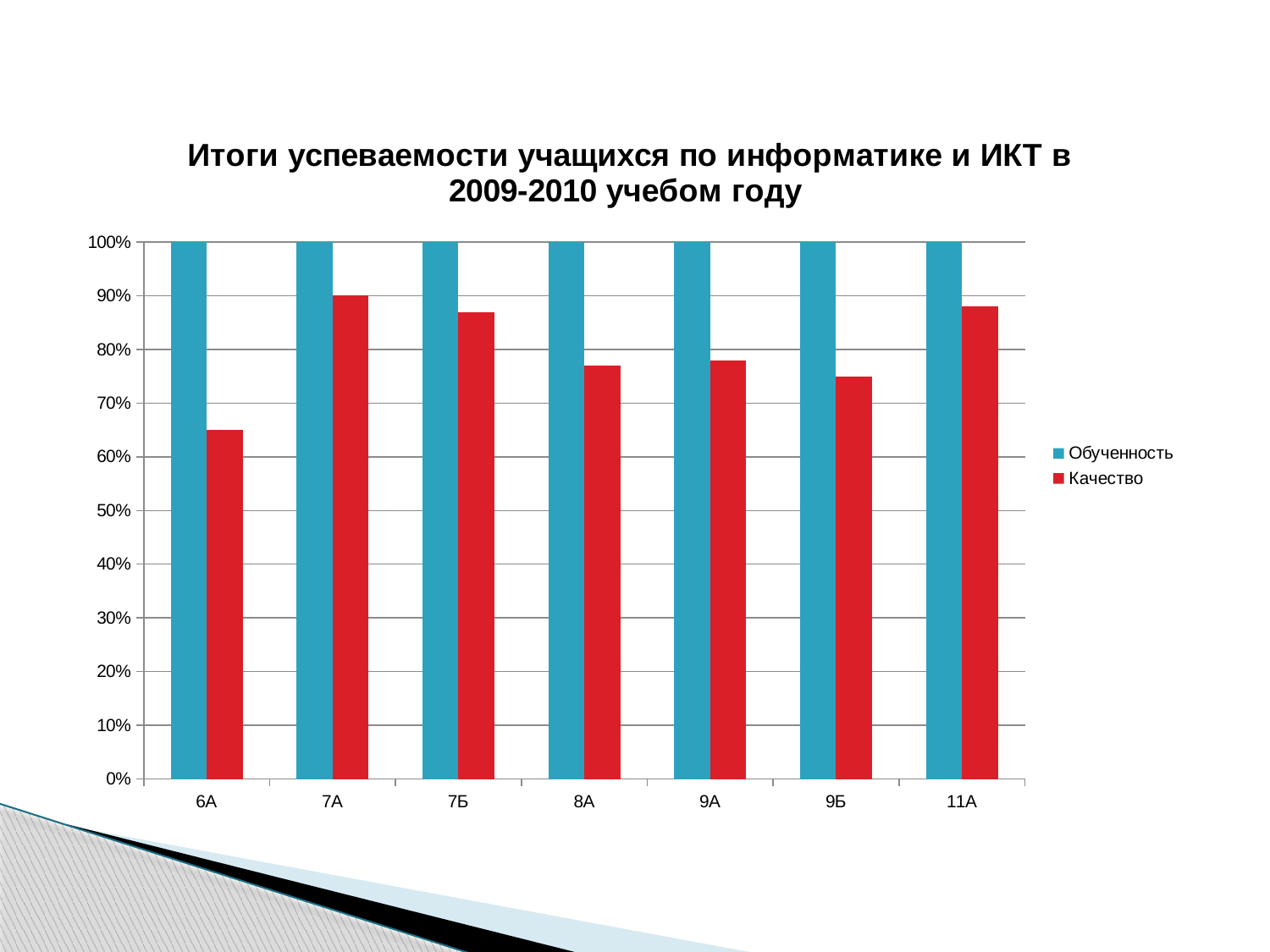

### Chart: Итоги успеваемости учащихся по информатике и ИКТ в 2009-2010 учебом году

| Category | Обученность  | Качество |
|---|---|---|
| 6А | 1.0 | 0.6500000000000008 |
| 7А | 1.0 | 0.9 |
| 7Б | 1.0 | 0.8700000000000006 |
| 8А | 1.0 | 0.7700000000000007 |
| 9А | 1.0 | 0.78 |
| 9Б | 1.0 | 0.7500000000000006 |
| 11А | 1.0 | 0.88 |